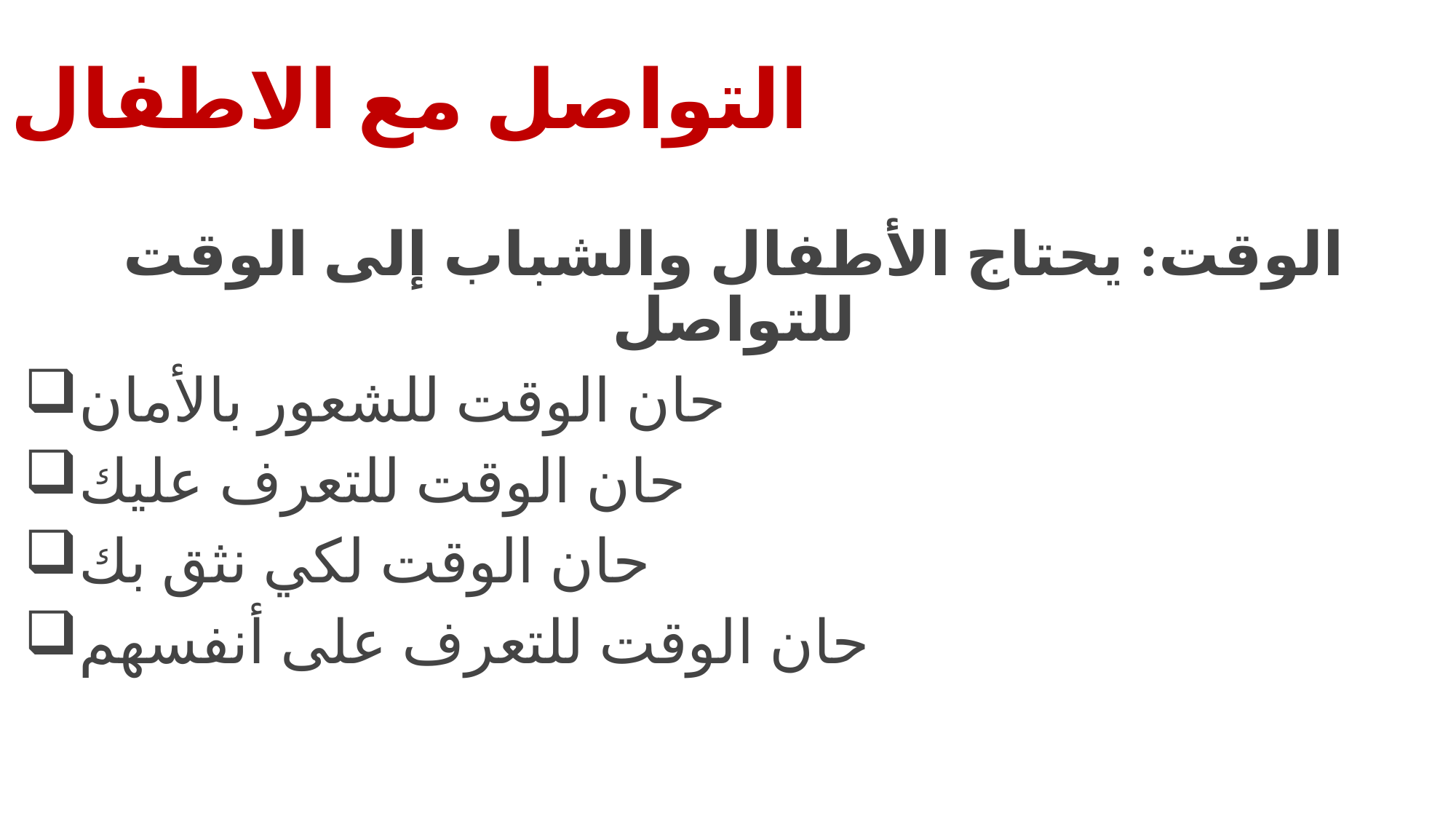

# التواصل مع الاطفال
الوقت: يحتاج الأطفال والشباب إلى الوقت للتواصل
حان الوقت للشعور بالأمان
حان الوقت للتعرف عليك
حان الوقت لكي نثق بك
حان الوقت للتعرف على أنفسهم